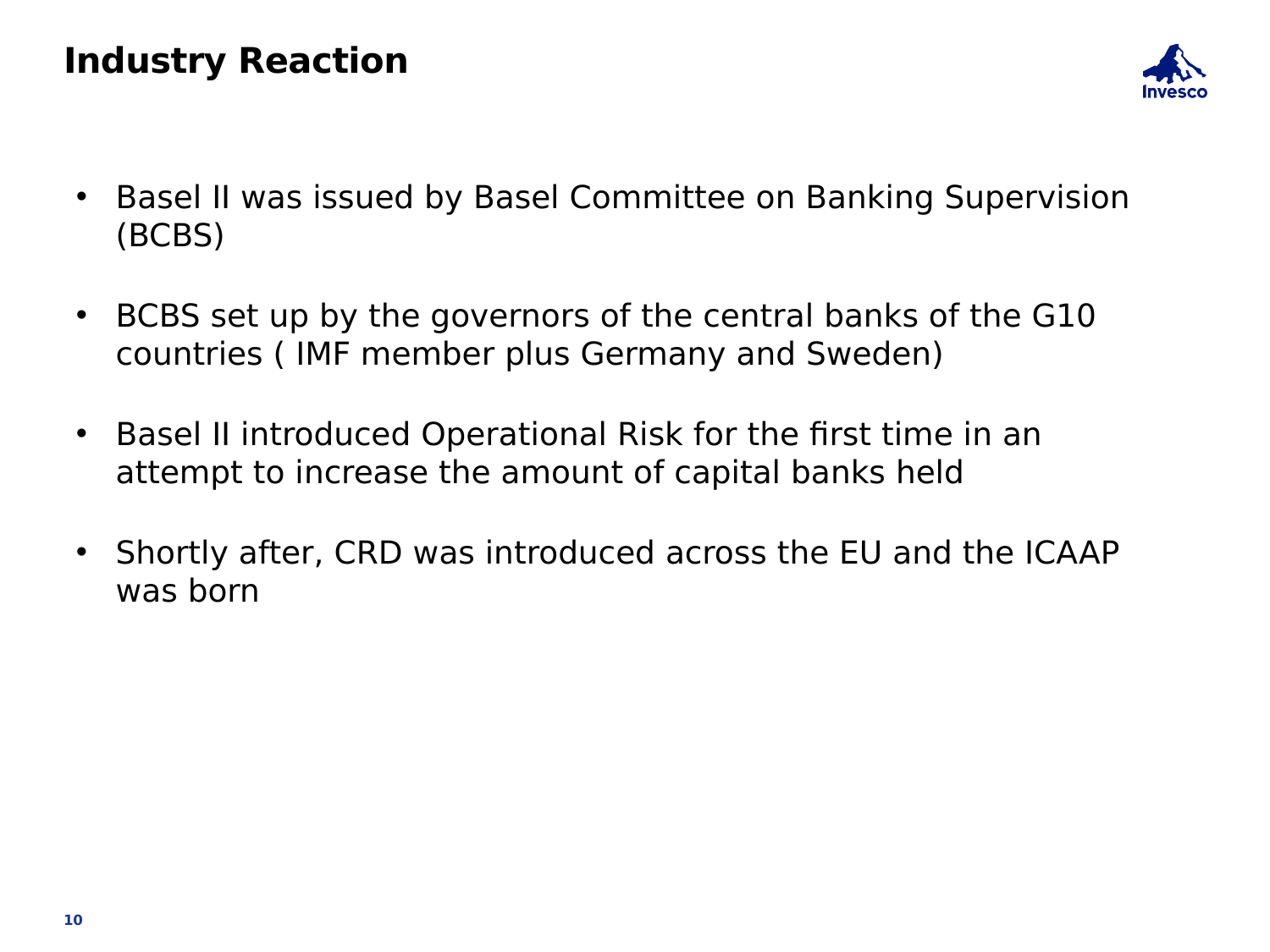

# Industry Reaction
Basel II was issued by Basel Committee on Banking Supervision (BCBS)
BCBS set up by the governors of the central banks of the G10 countries ( IMF member plus Germany and Sweden)
Basel II introduced Operational Risk for the first time in an attempt to increase the amount of capital banks held
Shortly after, CRD was introduced across the EU and the ICAAP was born
10